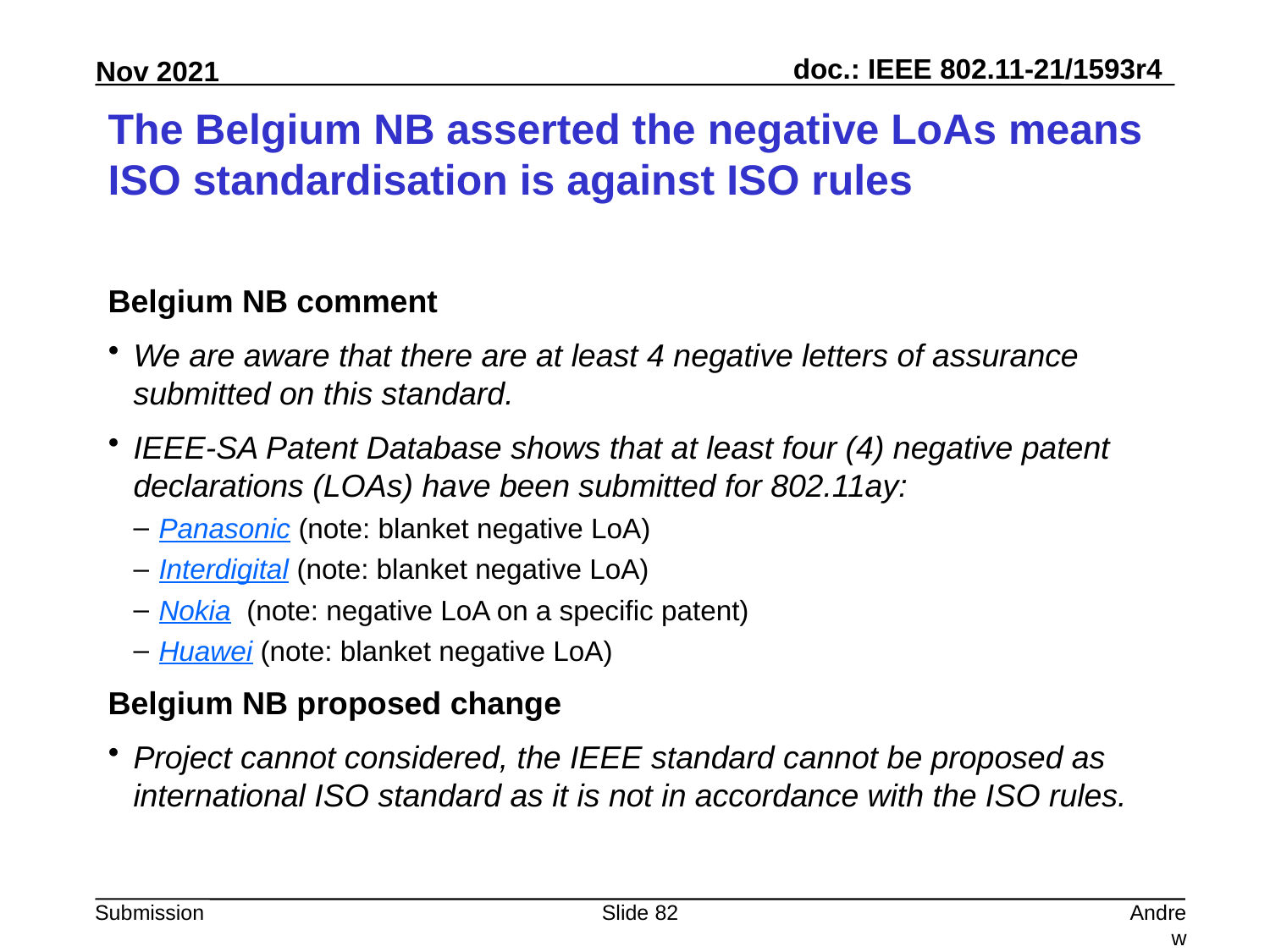

# The Belgium NB asserted the negative LoAs means ISO standardisation is against ISO rules
Belgium NB comment
We are aware that there are at least 4 negative letters of assurance submitted on this standard.
IEEE-SA Patent Database shows that at least four (4) negative patent declarations (LOAs) have been submitted for 802.11ay:
Panasonic (note: blanket negative LoA)
Interdigital (note: blanket negative LoA)
Nokia  (note: negative LoA on a specific patent)
Huawei (note: blanket negative LoA)
Belgium NB proposed change
Project cannot considered, the IEEE standard cannot be proposed as international ISO standard as it is not in accordance with the ISO rules.

Slide 82
Andrew Myles, Cisco